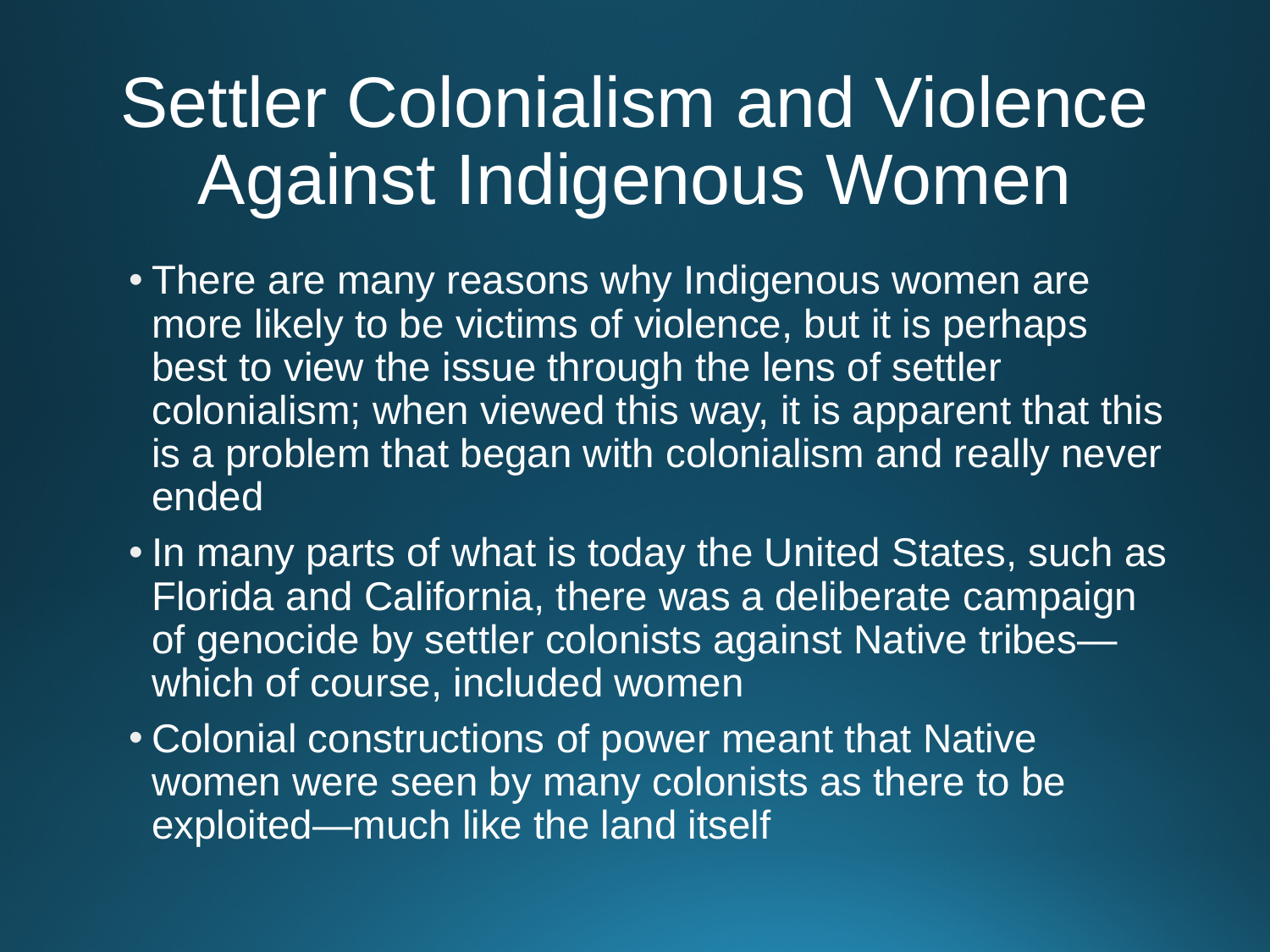

# Settler Colonialism and Violence Against Indigenous Women
There are many reasons why Indigenous women are more likely to be victims of violence, but it is perhaps best to view the issue through the lens of settler colonialism; when viewed this way, it is apparent that this is a problem that began with colonialism and really never ended
In many parts of what is today the United States, such as Florida and California, there was a deliberate campaign of genocide by settler colonists against Native tribes—which of course, included women
Colonial constructions of power meant that Native women were seen by many colonists as there to be exploited—much like the land itself